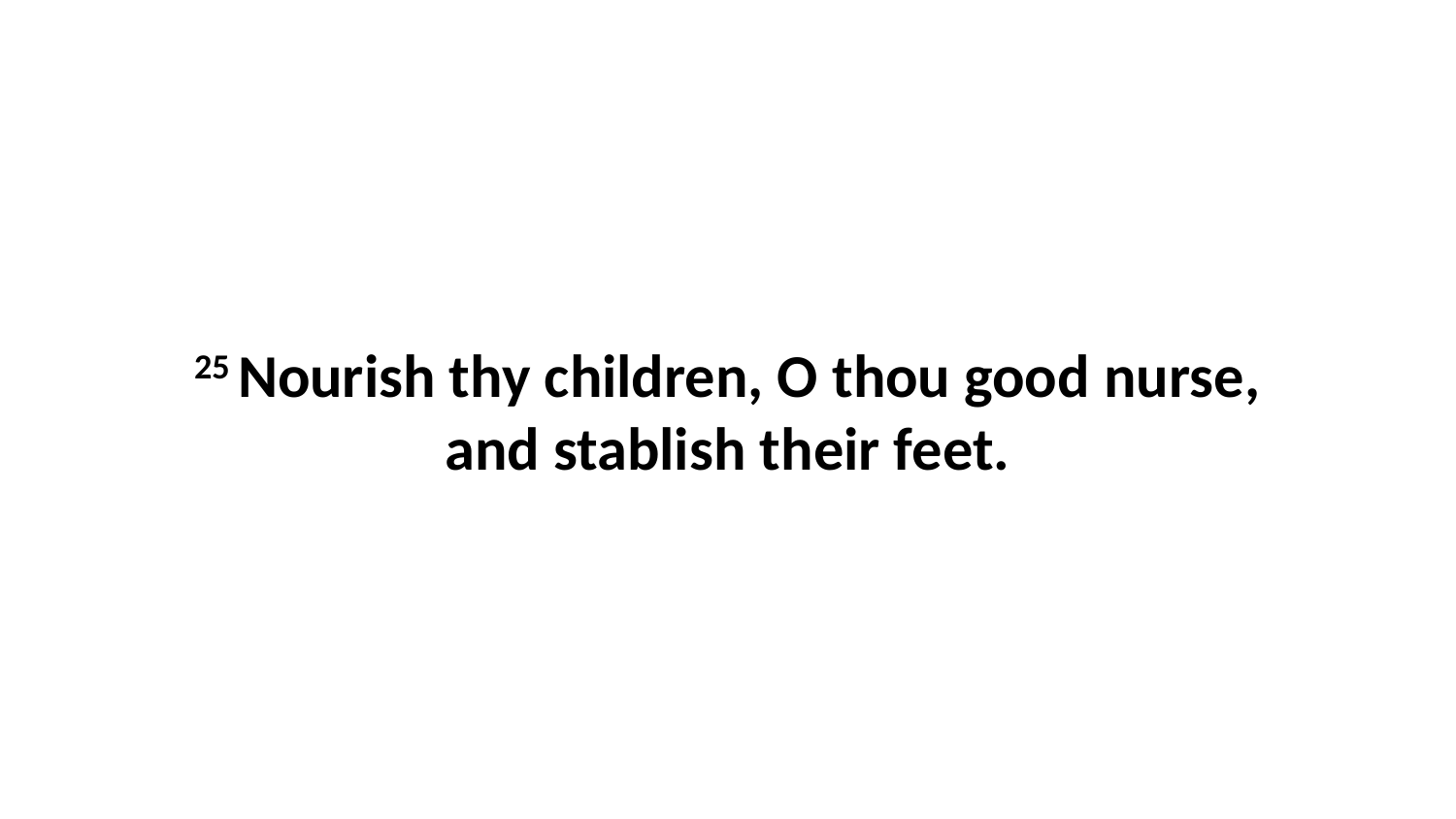

25 Nourish thy children, O thou good nurse, and stablish their feet.